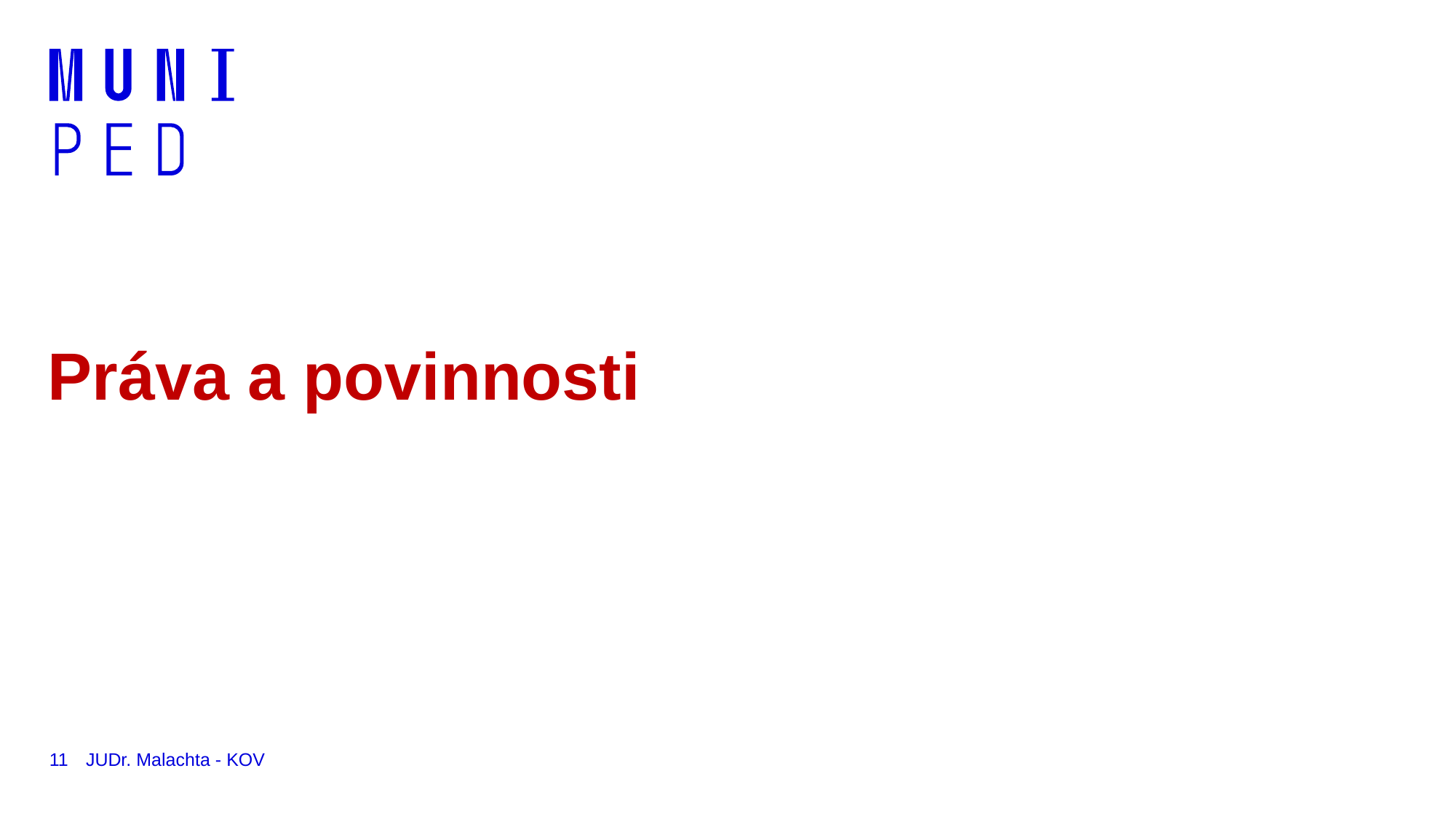

# Práva a povinnosti
11
JUDr. Malachta - KOV